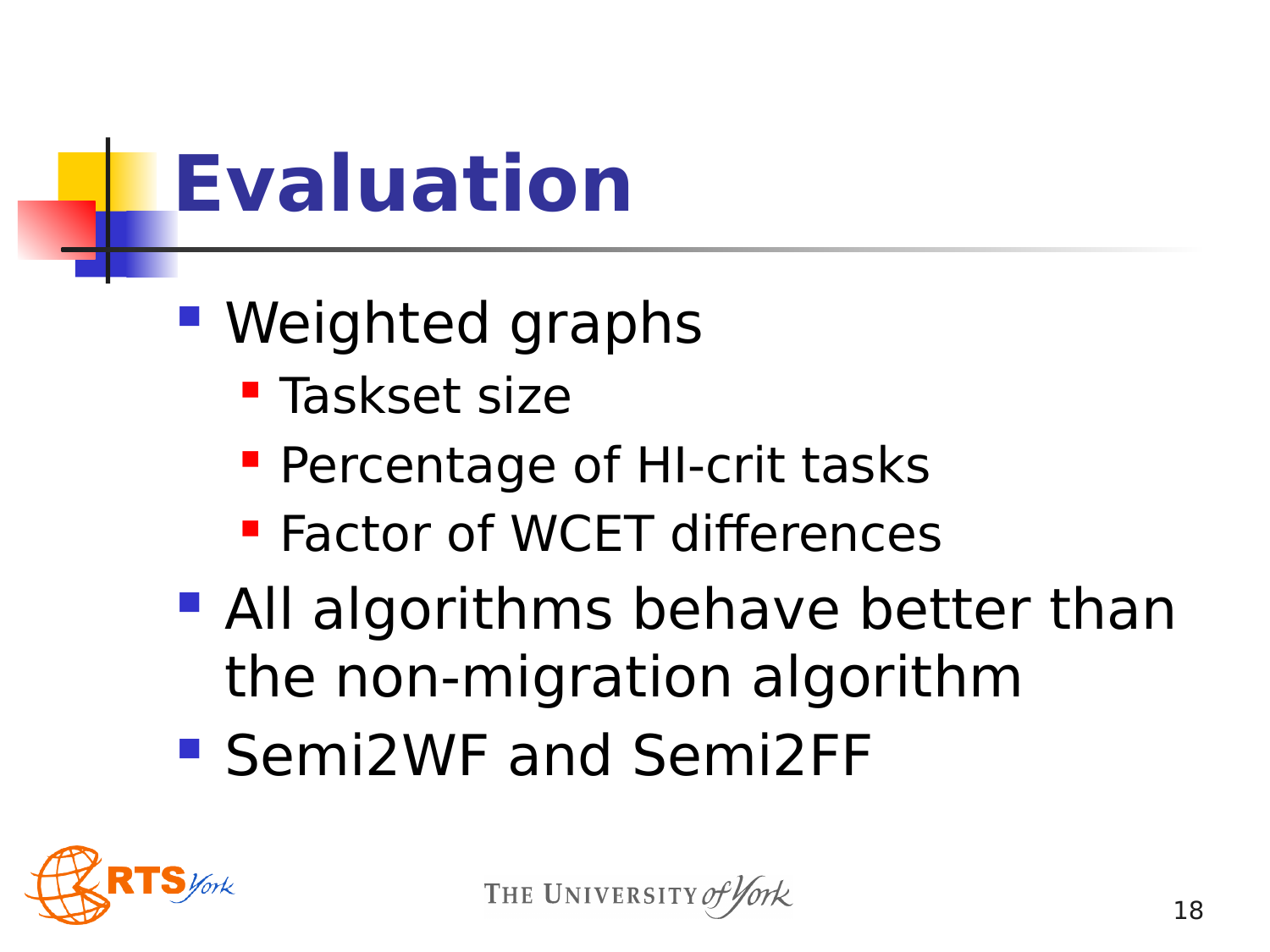

# Evaluation
Weighted graphs
Taskset size
Percentage of HI-crit tasks
Factor of WCET differences
All algorithms behave better than the non-migration algorithm
Semi2WF and Semi2FF

18